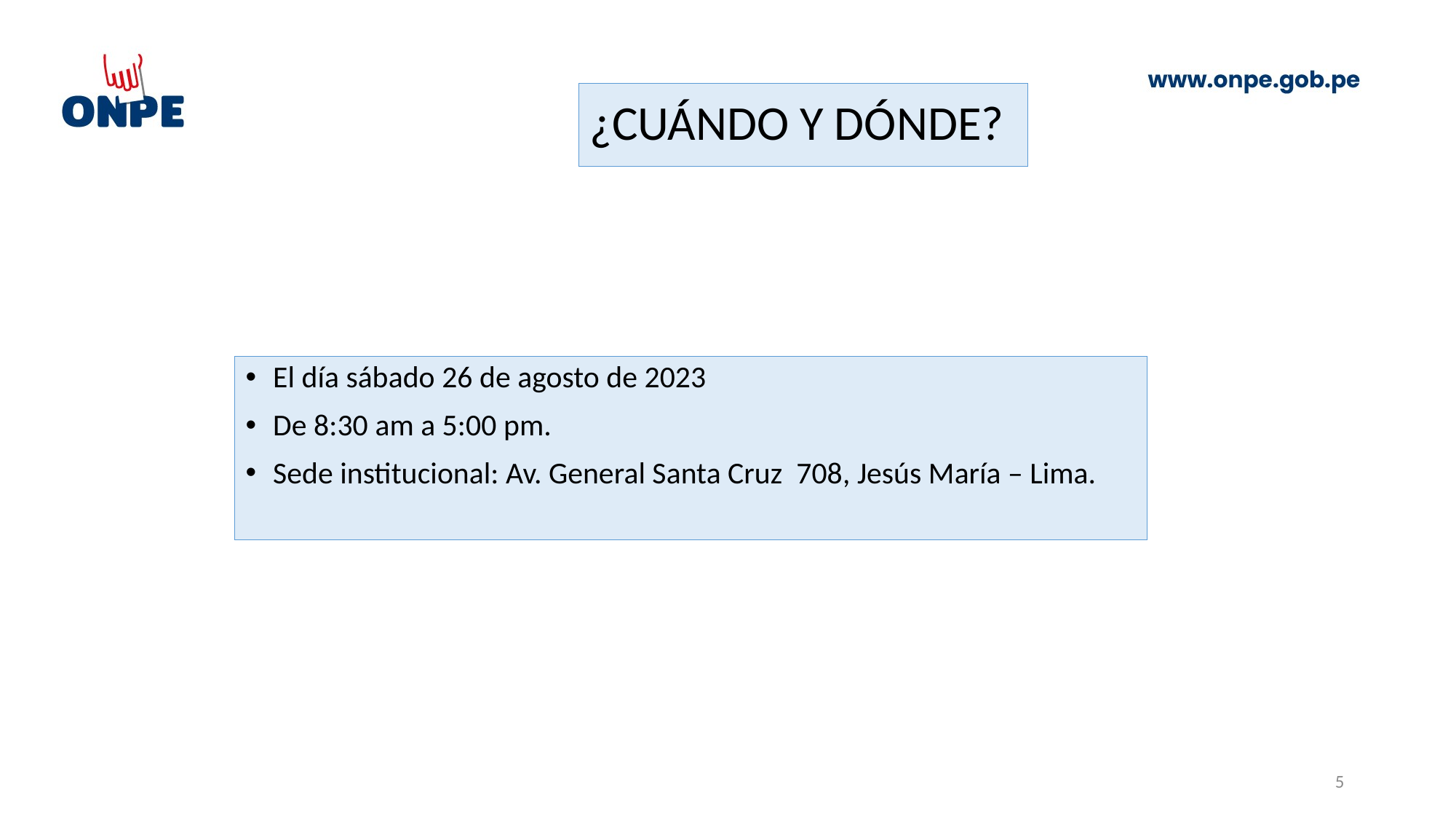

# ¿CUÁNDO Y DÓNDE?
El día sábado 26 de agosto de 2023
De 8:30 am a 5:00 pm.
Sede institucional: Av. General Santa Cruz  708, Jesús María – Lima.
5